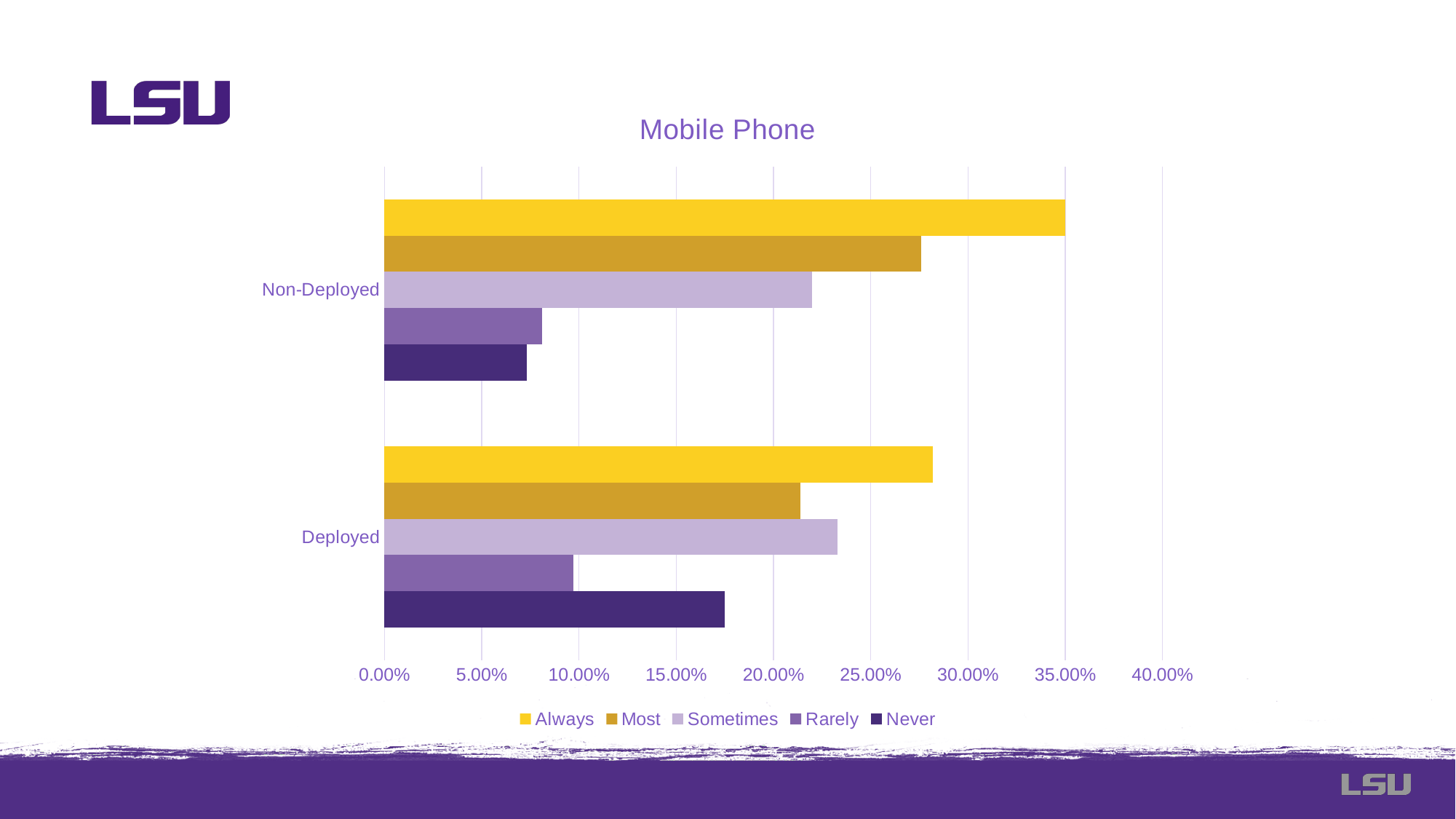

### Chart: Mobile Phone

| Category | Never | Rarely | Sometimes | Most | Always |
|---|---|---|---|---|---|
| Deployed | 0.175 | 0.097 | 0.233 | 0.214 | 0.282 |
| Non-Deployed | 0.073 | 0.081 | 0.22 | 0.276 | 0.35 |